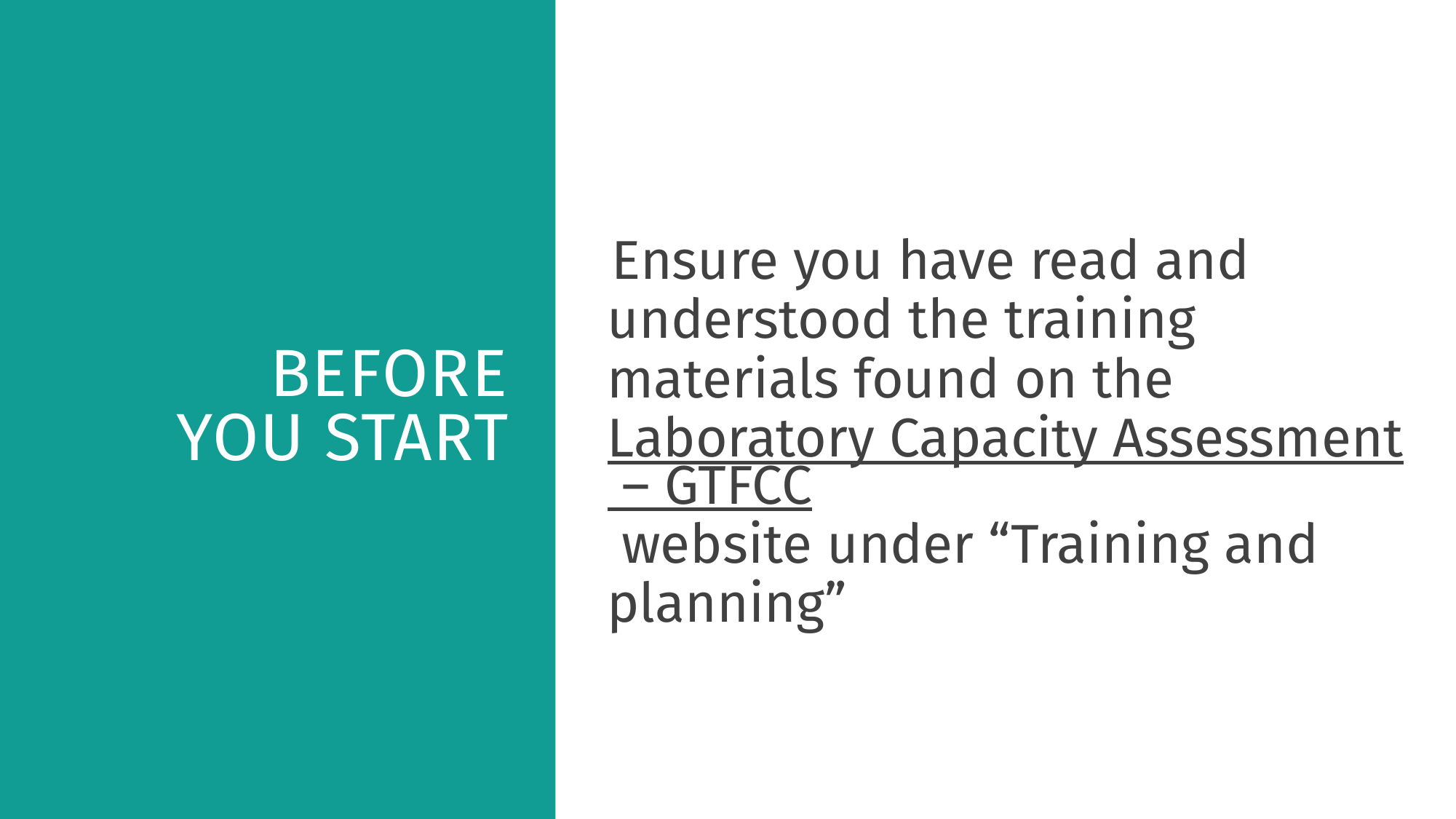

# Before you start
Ensure you have read and understood the training materials found on the  Laboratory Capacity Assessment – GTFCC website under “Training and planning”